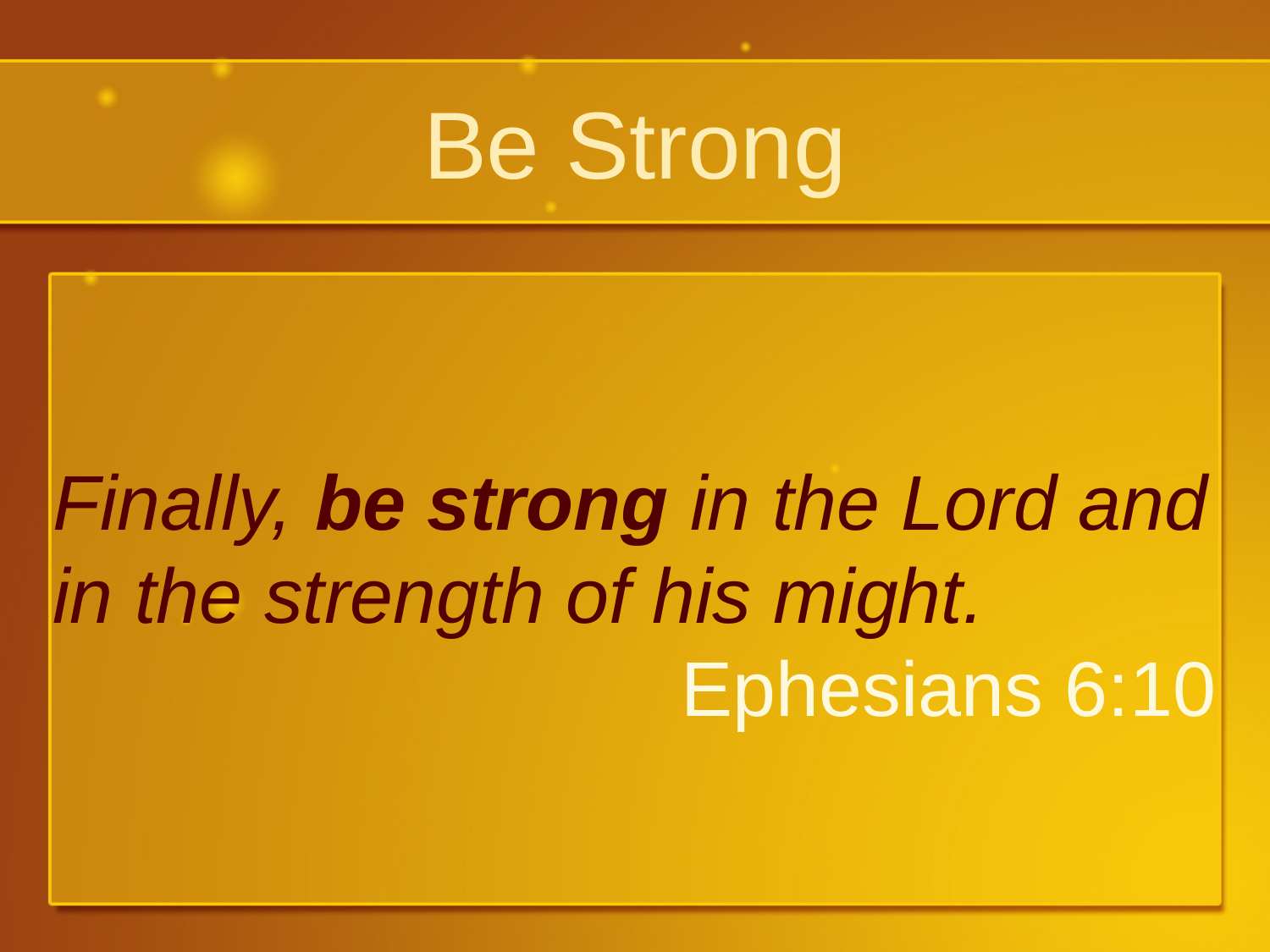

# Be Strong
Finally, be strong in the Lord and in the strength of his might.
Ephesians 6:10